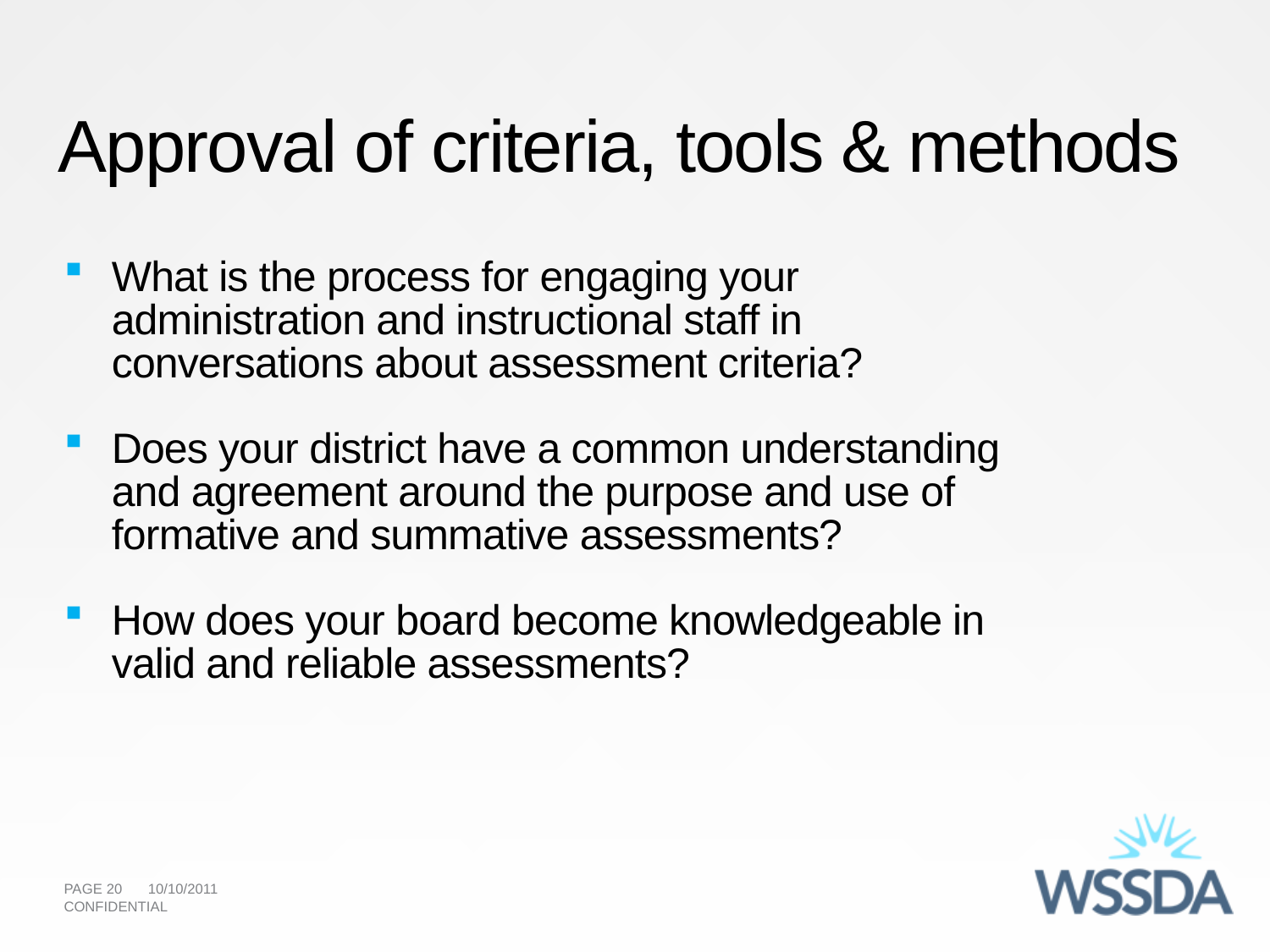

# Approval of criteria, tools & methods

What is the process for engaging your administration and instructional staff in conversations about assessment criteria?
Does your district have a common understanding and agreement around the purpose and use of formative and summative assessments?
How does your board become knowledgeable in valid and reliable assessments?

PAGE 20
10/10/2011
CONFIDENTIAL